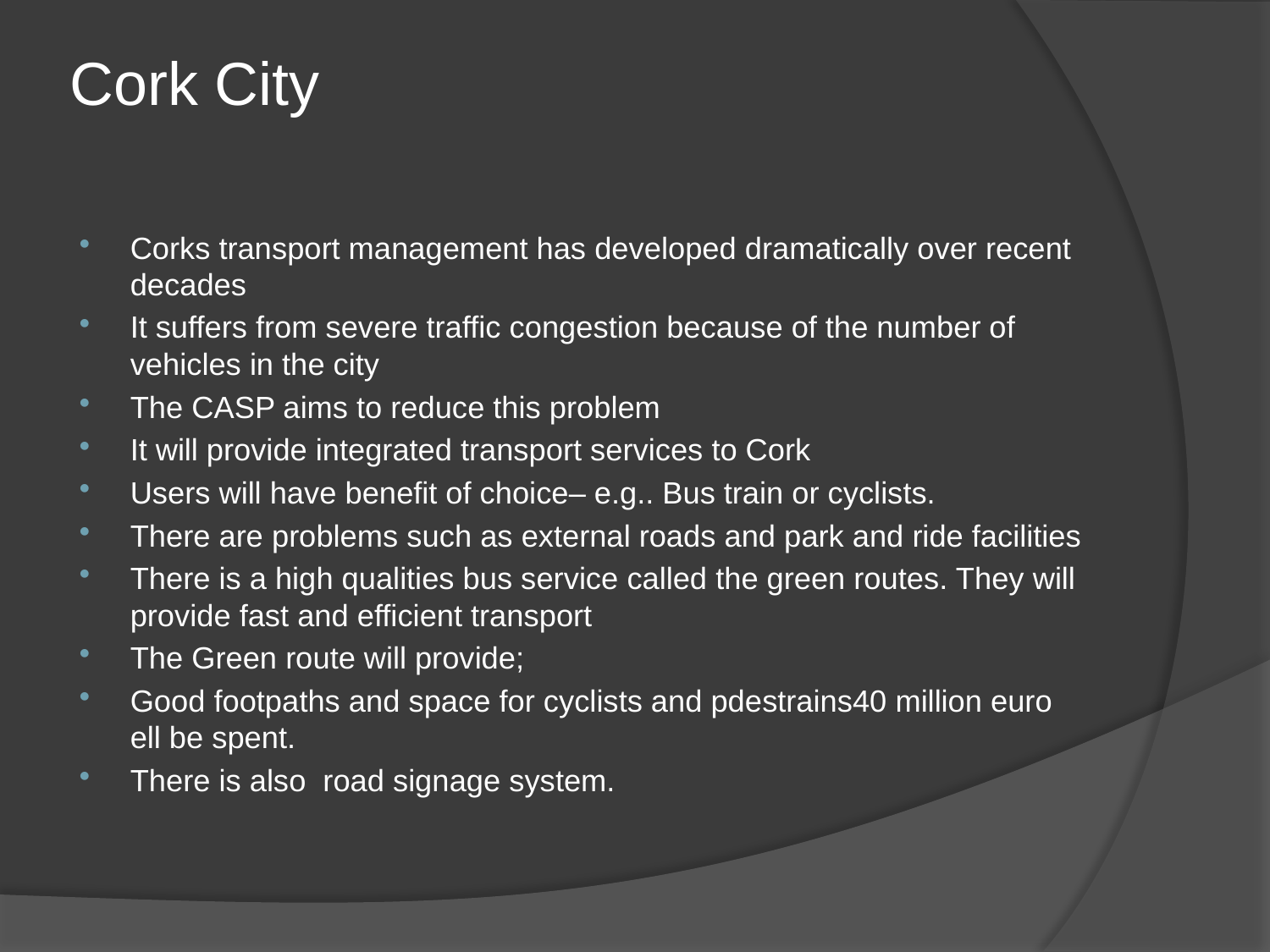

# Cork City
Corks transport management has developed dramatically over recent decades
It suffers from severe traffic congestion because of the number of vehicles in the city
The CASP aims to reduce this problem
It will provide integrated transport services to Cork
Users will have benefit of choice– e.g.. Bus train or cyclists.
There are problems such as external roads and park and ride facilities
There is a high qualities bus service called the green routes. They will provide fast and efficient transport
The Green route will provide;
Good footpaths and space for cyclists and pdestrains40 million euro ell be spent.
There is also  road signage system.